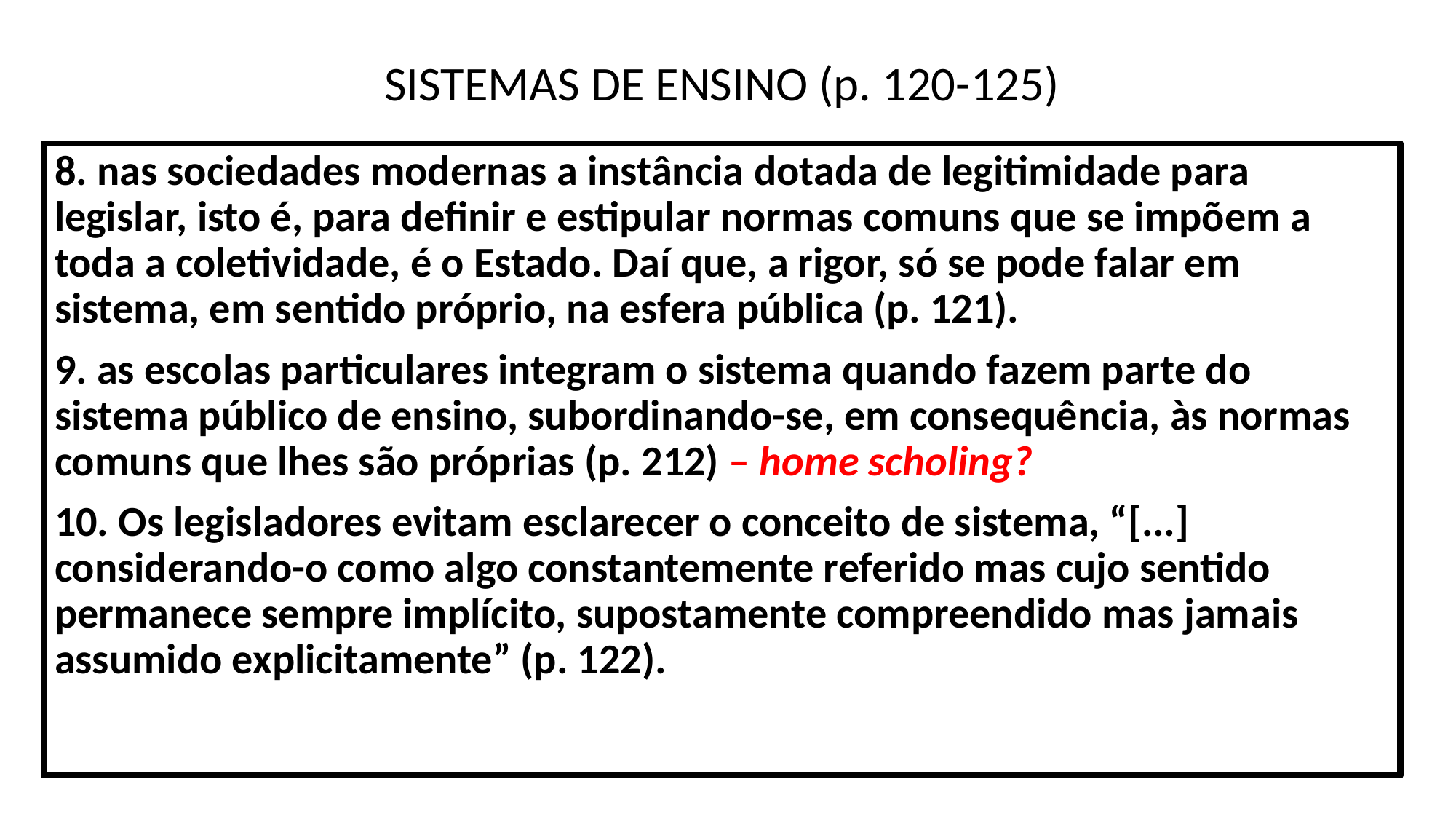

# SISTEMAS DE ENSINO (p. 120-125)
8. nas sociedades modernas a instância dotada de legitimidade para legislar, isto é, para definir e estipular normas comuns que se impõem a toda a coletividade, é o Estado. Daí que, a rigor, só se pode falar em sistema, em sentido próprio, na esfera pública (p. 121).
9. as escolas particulares integram o sistema quando fazem parte do sistema público de ensino, subordinando-se, em consequência, às normas comuns que lhes são próprias (p. 212) – home scholing?
10. Os legisladores evitam esclarecer o conceito de sistema, “[...] considerando-o como algo constantemente referido mas cujo sentido permanece sempre implícito, supostamente compreendido mas jamais assumido explicitamente” (p. 122).